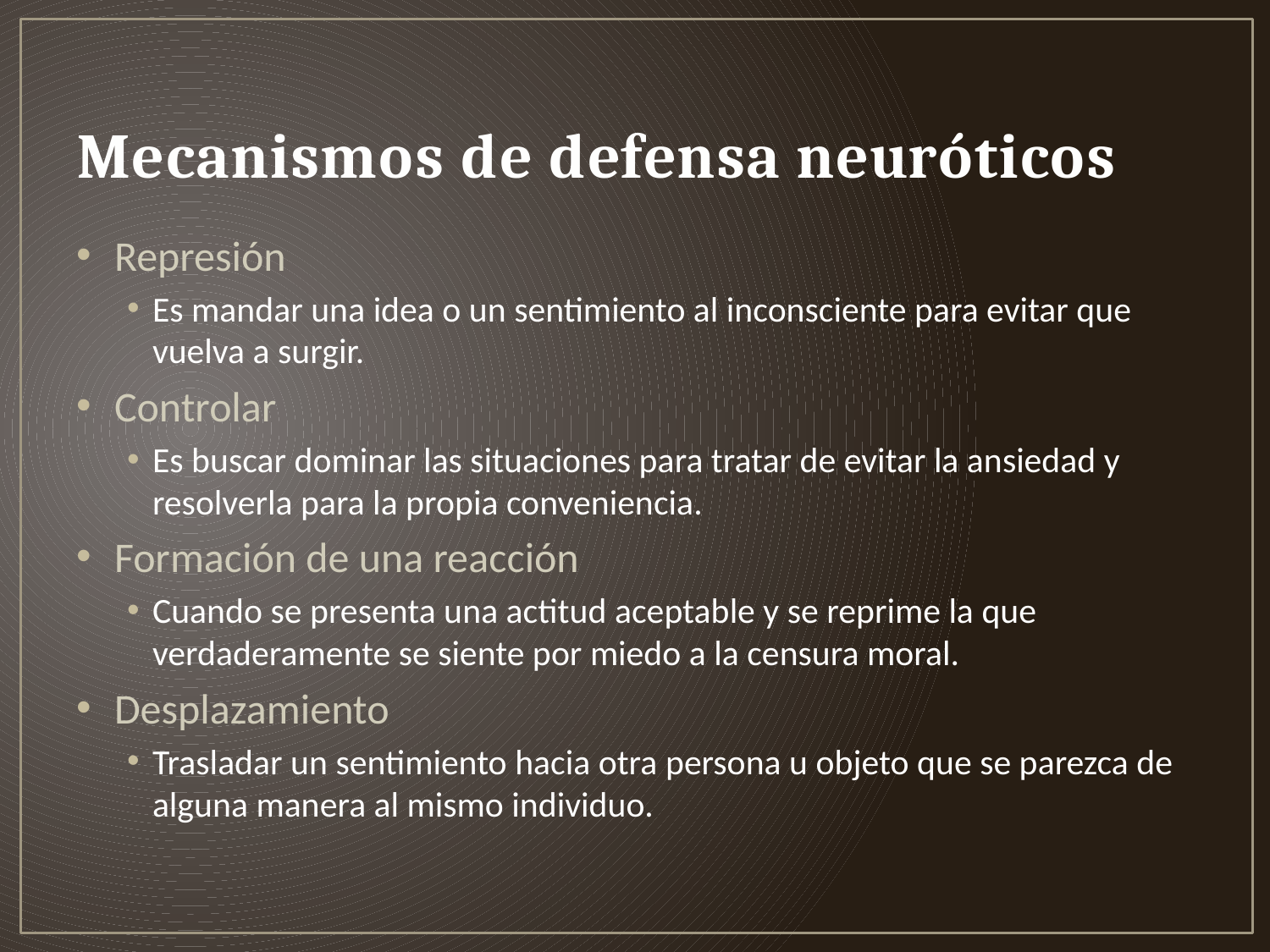

# Mecanismos de defensa neuróticos
Represión
Es mandar una idea o un sentimiento al inconsciente para evitar que vuelva a surgir.
Controlar
Es buscar dominar las situaciones para tratar de evitar la ansiedad y resolverla para la propia conveniencia.
Formación de una reacción
Cuando se presenta una actitud aceptable y se reprime la que verdaderamente se siente por miedo a la censura moral.
Desplazamiento
Trasladar un sentimiento hacia otra persona u objeto que se parezca de alguna manera al mismo individuo.